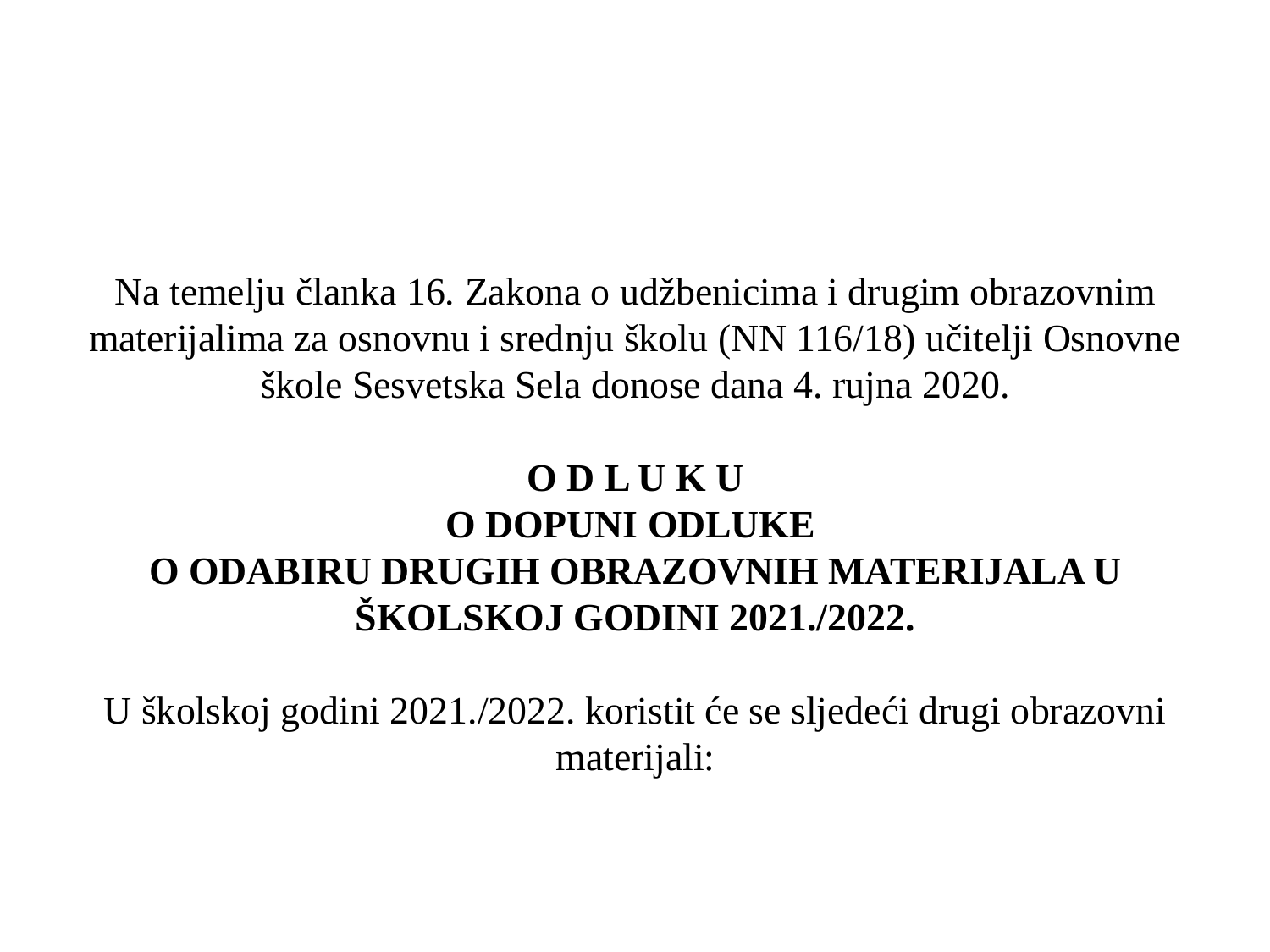

Na temelju članka 16. Zakona o udžbenicima i drugim obrazovnim materijalima za osnovnu i srednju školu (NN 116/18) učitelji Osnovne škole Sesvetska Sela donose dana 4. rujna 2020.

O D L U K U
O DOPUNI ODLUKE
O ODABIRU DRUGIH OBRAZOVNIH MATERIJALA U ŠKOLSKOJ GODINI 2021./2022.

U školskoj godini 2021./2022. koristit će se sljedeći drugi obrazovni materijali: